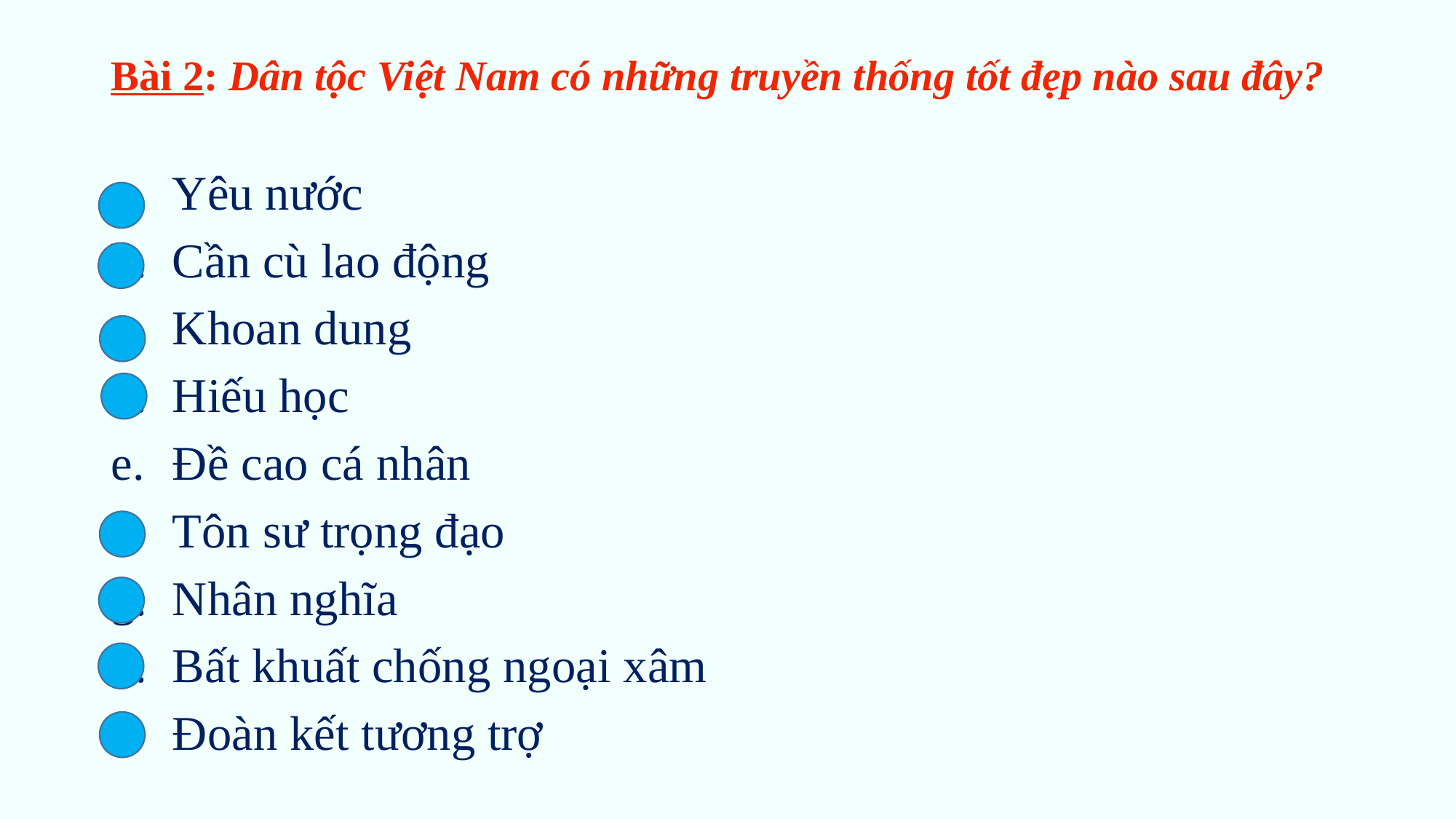

# Bài 2: Dân tộc Việt Nam có những truyền thống tốt đẹp nào sau đây?
Yêu nước
Cần cù lao động
Khoan dung
Hiếu học
Đề cao cá nhân
Tôn sư trọng đạo
Nhân nghĩa
Bất khuất chống ngoại xâm
Đoàn kết tương trợ